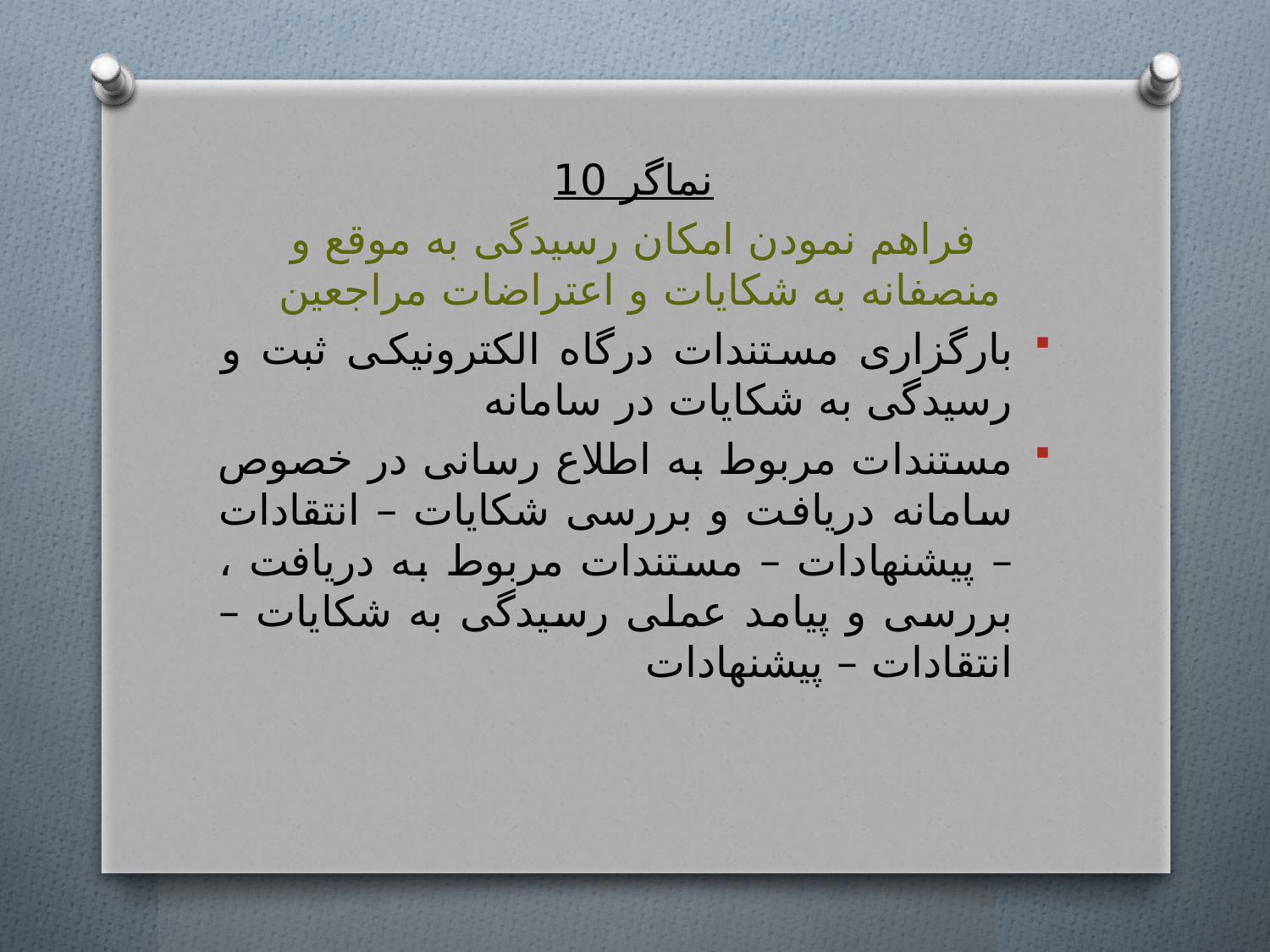

نماگر 10
فراهم نمودن امکان رسیدگی به موقع و منصفانه به شکایات و اعتراضات مراجعین
بارگزاری مستندات درگاه الکترونیکی ثبت و رسیدگی به شکایات در سامانه
مستندات مربوط به اطلاع رسانی در خصوص سامانه دریافت و بررسی شکایات – انتقادات – پیشنهادات – مستندات مربوط به دریافت ، بررسی و پیامد عملی رسیدگی به شکایات – انتقادات – پیشنهادات